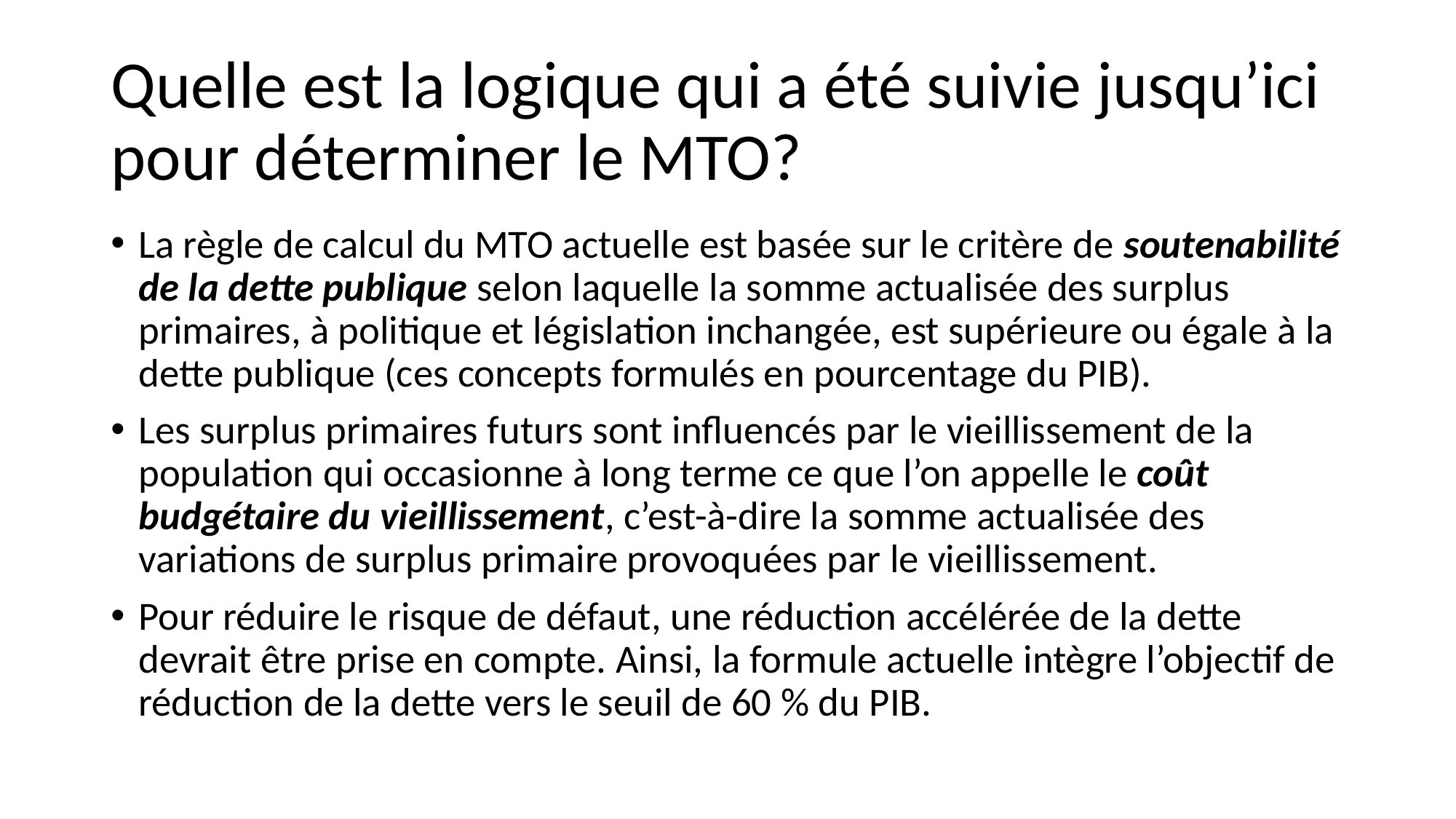

# Quelle est la logique qui a été suivie jusqu’ici pour déterminer le MTO?
La règle de calcul du MTO actuelle est basée sur le critère de soutenabilité de la dette publique selon laquelle la somme actualisée des surplus primaires, à politique et législation inchangée, est supérieure ou égale à la dette publique (ces concepts formulés en pourcentage du PIB).
Les surplus primaires futurs sont influencés par le vieillissement de la population qui occasionne à long terme ce que l’on appelle le coût budgétaire du vieillissement, c’est-à-dire la somme actualisée des variations de surplus primaire provoquées par le vieillissement.
Pour réduire le risque de défaut, une réduction accélérée de la dette devrait être prise en compte. Ainsi, la formule actuelle intègre l’objectif de réduction de la dette vers le seuil de 60 % du PIB.